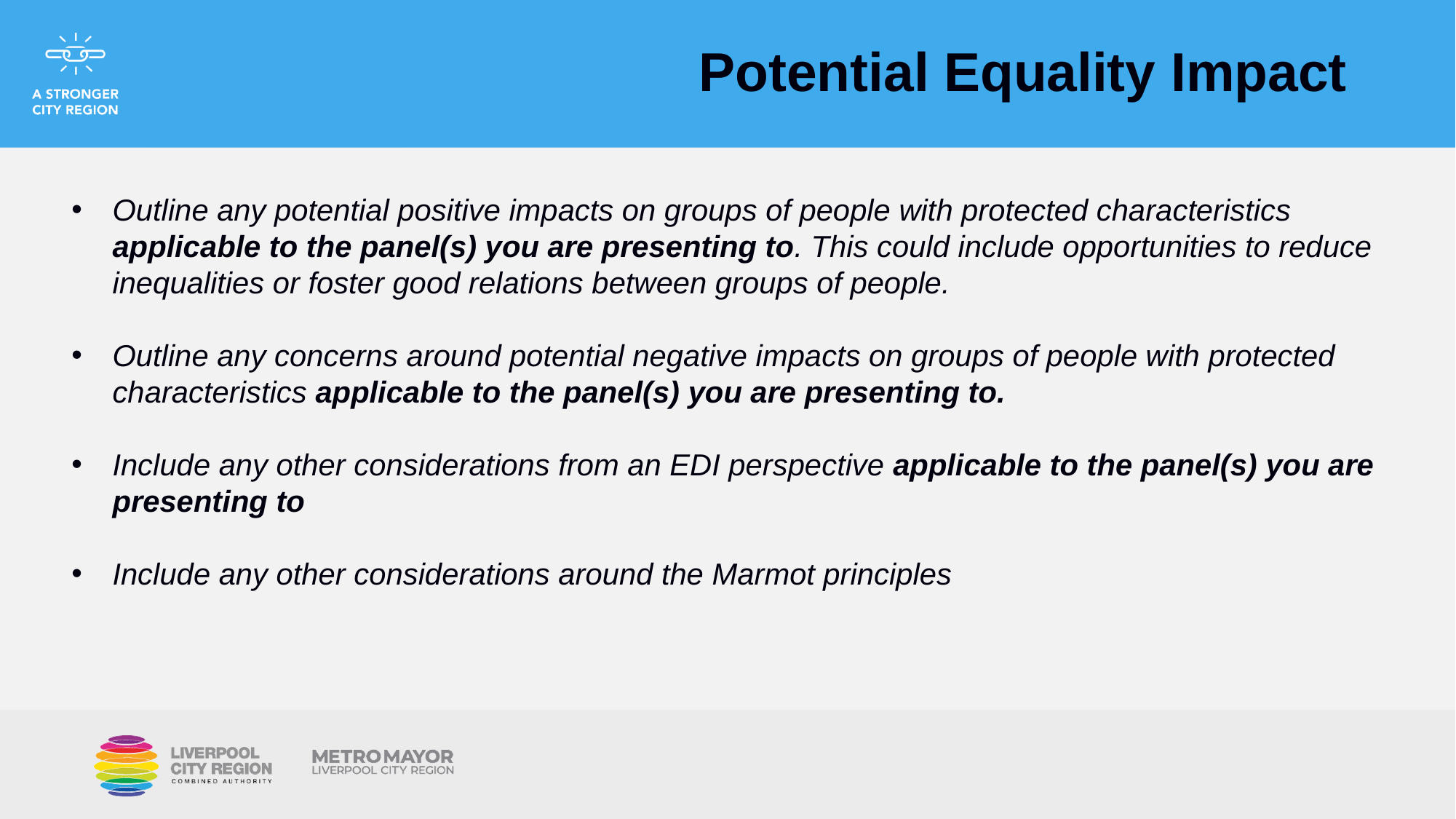

# Potential Equality Impact
Outline any potential positive impacts on groups of people with protected characteristics applicable to the panel(s) you are presenting to. This could include opportunities to reduce inequalities or foster good relations between groups of people.

Outline any concerns around potential negative impacts on groups of people with protected characteristics applicable to the panel(s) you are presenting to.

Include any other considerations from an EDI perspective applicable to the panel(s) you are presenting to

Include any other considerations around the Marmot principles